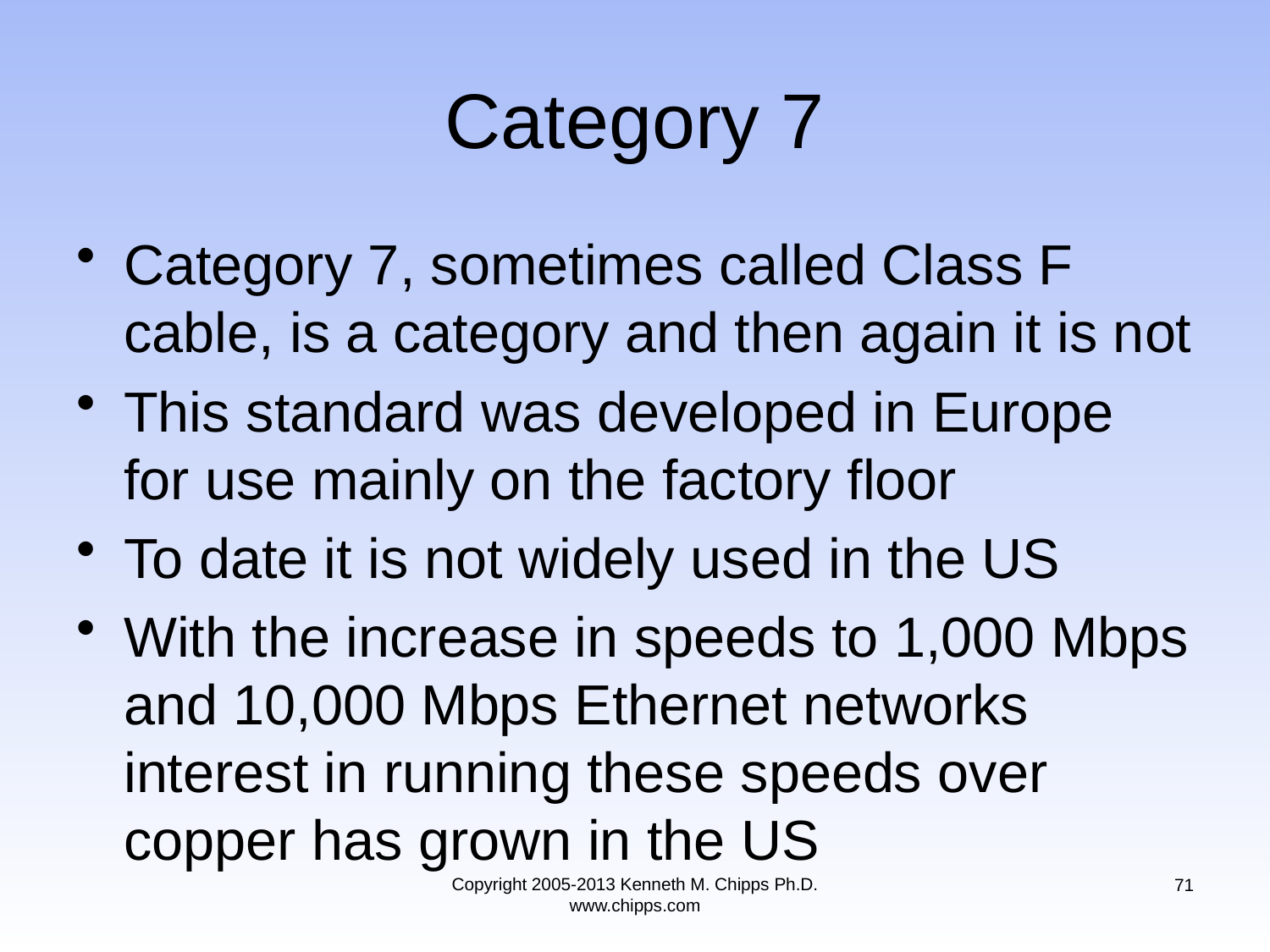

# Category 7
Category 7, sometimes called Class F cable, is a category and then again it is not
This standard was developed in Europe for use mainly on the factory floor
To date it is not widely used in the US
With the increase in speeds to 1,000 Mbps and 10,000 Mbps Ethernet networks interest in running these speeds over copper has grown in the US
Copyright 2005-2013 Kenneth M. Chipps Ph.D. www.chipps.com
71